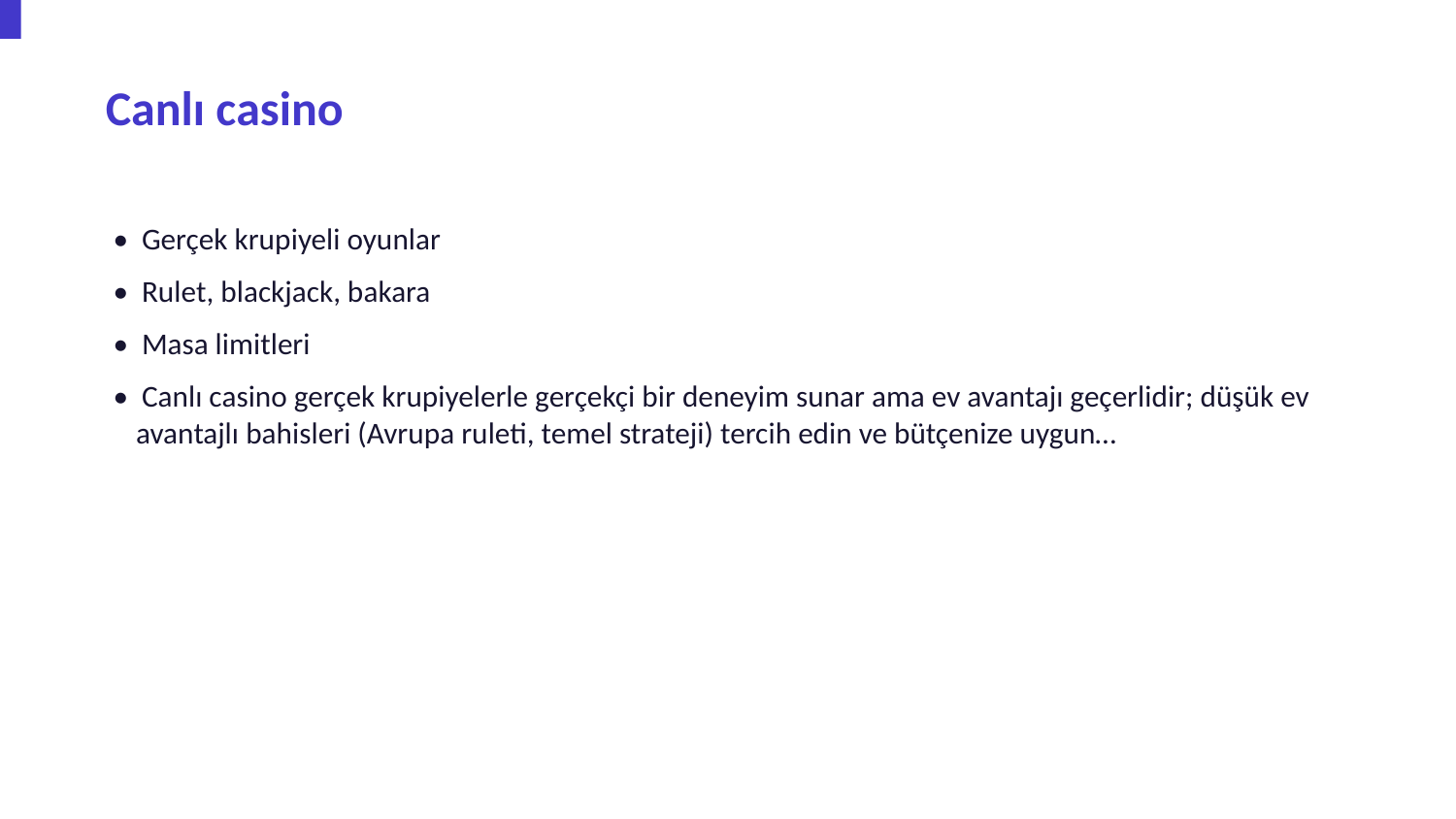

Canlı casino
•  Gerçek krupiyeli oyunlar
•  Rulet, blackjack, bakara
•  Masa limitleri
•  Canlı casino gerçek krupiyelerle gerçekçi bir deneyim sunar ama ev avantajı geçerlidir; düşük ev avantajlı bahisleri (Avrupa ruleti, temel strateji) tercih edin ve bütçenize uygun…